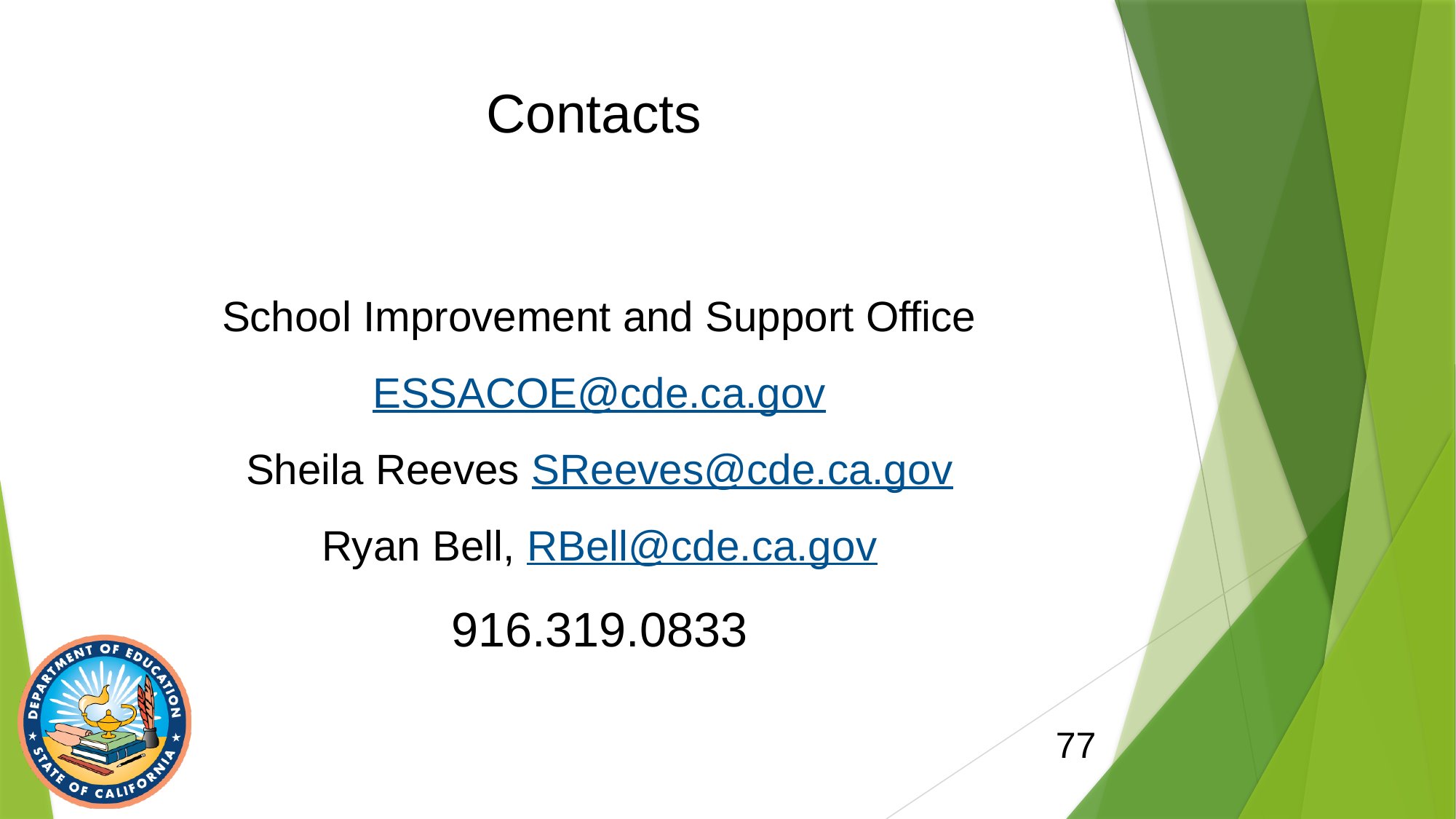

# Contacts
School Improvement and Support Office
ESSACOE@cde.ca.gov
Sheila Reeves SReeves@cde.ca.gov
Ryan Bell, RBell@cde.ca.gov
916.319.0833